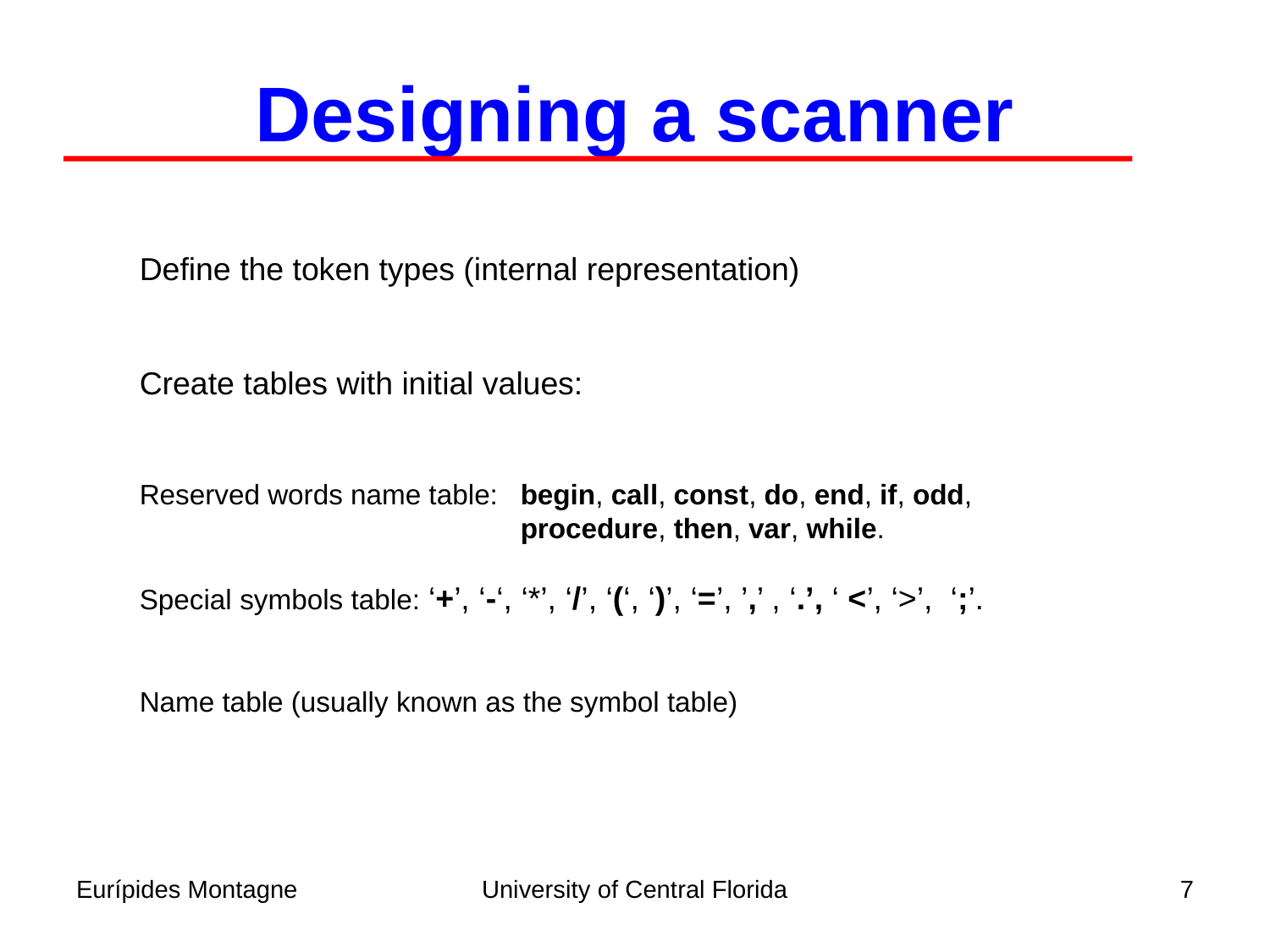

Designing a scanner

Define the token types (internal representation)

Create tables with initial values:

Reserved words name table: 	begin, call, const, do, end, if, odd,
			procedure, then, var, while.

Special symbols table: ‘+’, ‘-‘, ‘*’, ‘/’, ‘(‘, ‘)’, ‘=’, ’,’ , ‘.’, ‘ <’, ‘>’,  ‘;’.

Name table (usually known as the symbol table)

Eurípides Montagne
University of Central Florida
7